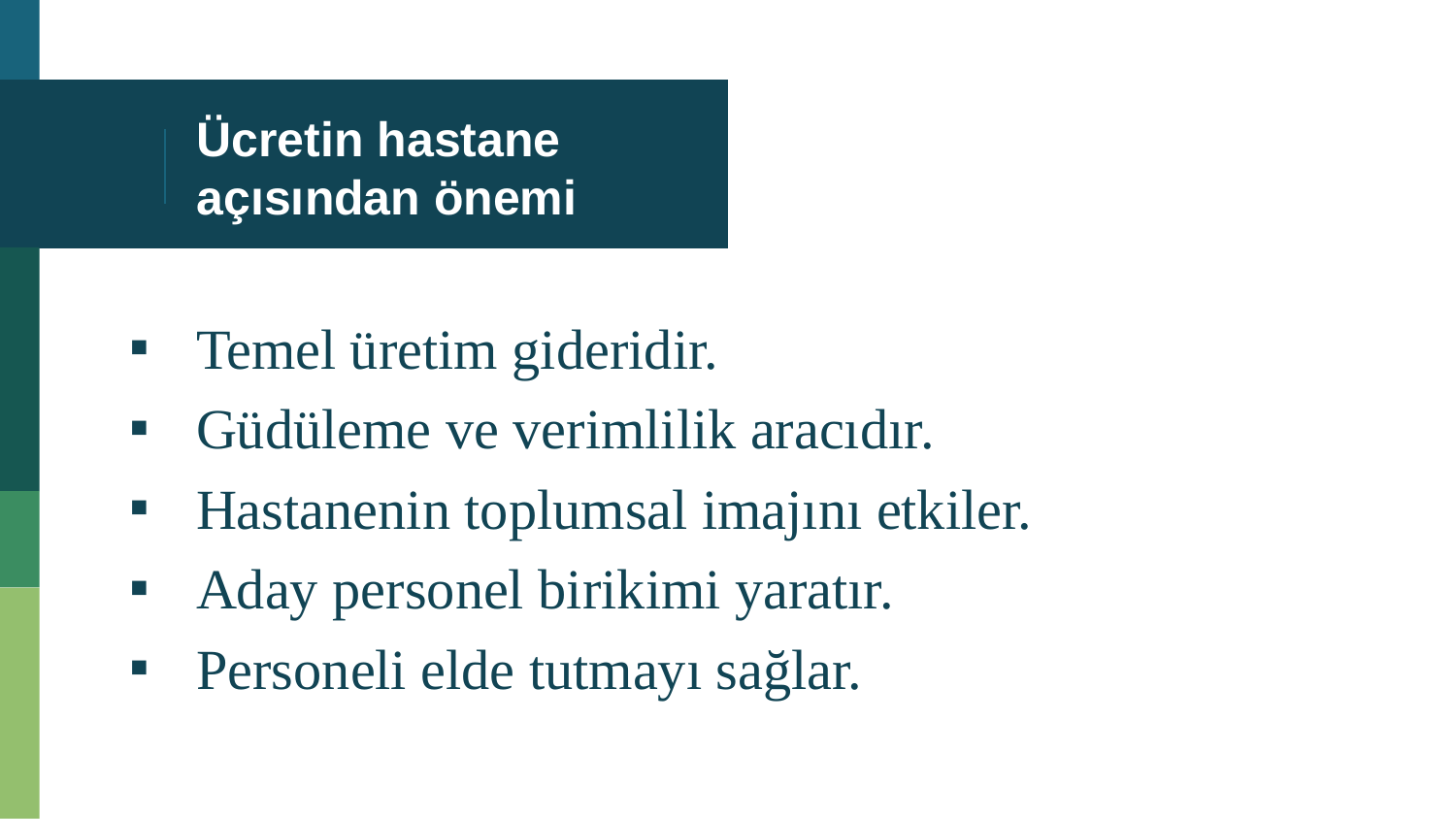

# Ücretin hastane açısından önemi
Temel üretim gideridir.
Güdüleme ve verimlilik aracıdır.
Hastanenin toplumsal imajını etkiler.
Aday personel birikimi yaratır.
Personeli elde tutmayı sağlar.